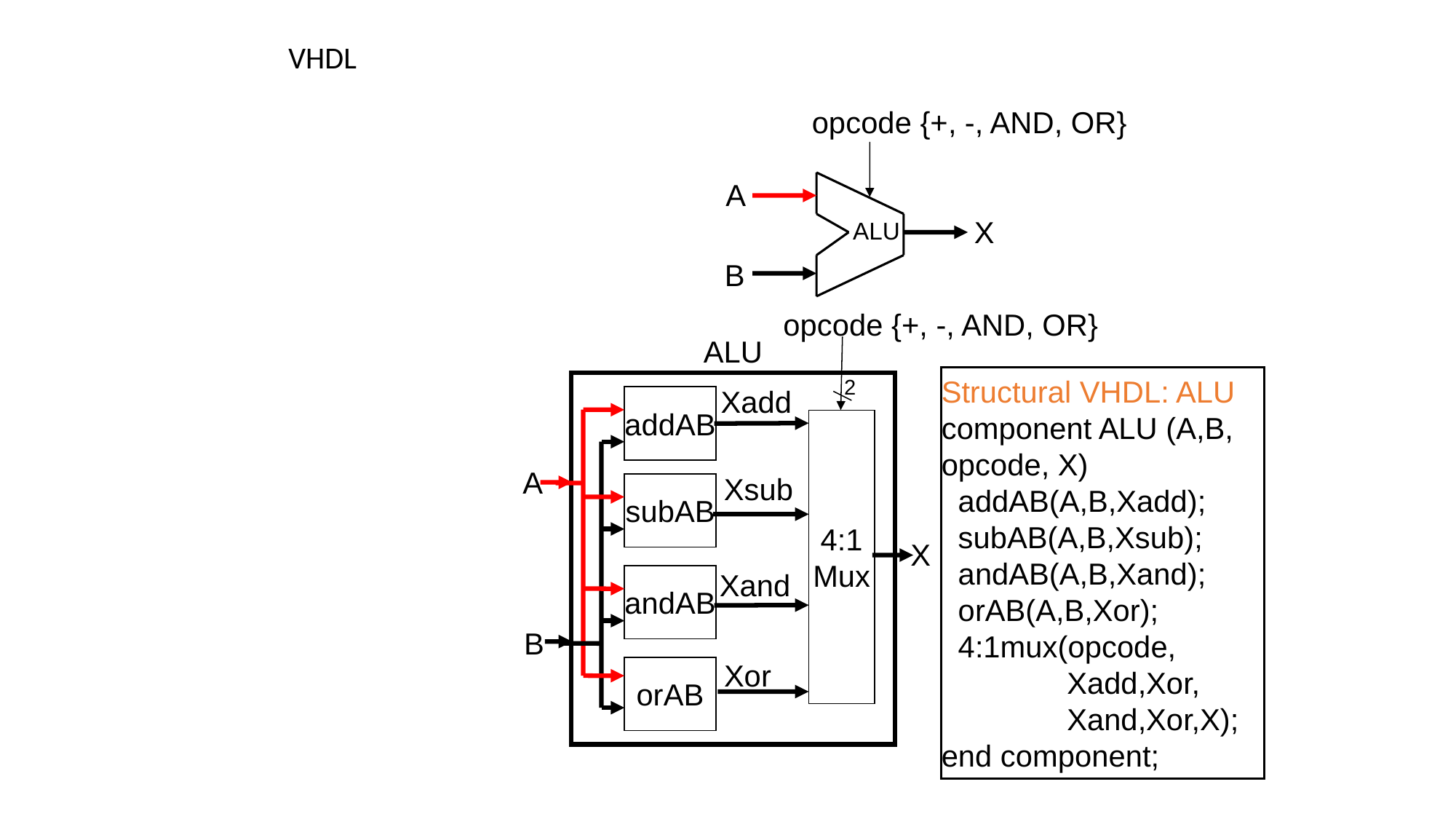

# VHDL
opcode {+, -, AND, OR}

A

X
ALU

B

opcode {+, -, AND, OR}
ALU

Structural VHDL: ALU
component ALU (A,B,
opcode, X)
  addAB(A,B,Xadd);
  subAB(A,B,Xsub);
  andAB(A,B,Xand);
  orAB(A,B,Xor);
  4:1mux(opcode,
               Xadd,Xor,
               Xand,Xor,X);
end component;
2

Xadd
addAB

4:1
Mux

A
Xsub
subAB

X

Xand
andAB

B

Xor
orAB